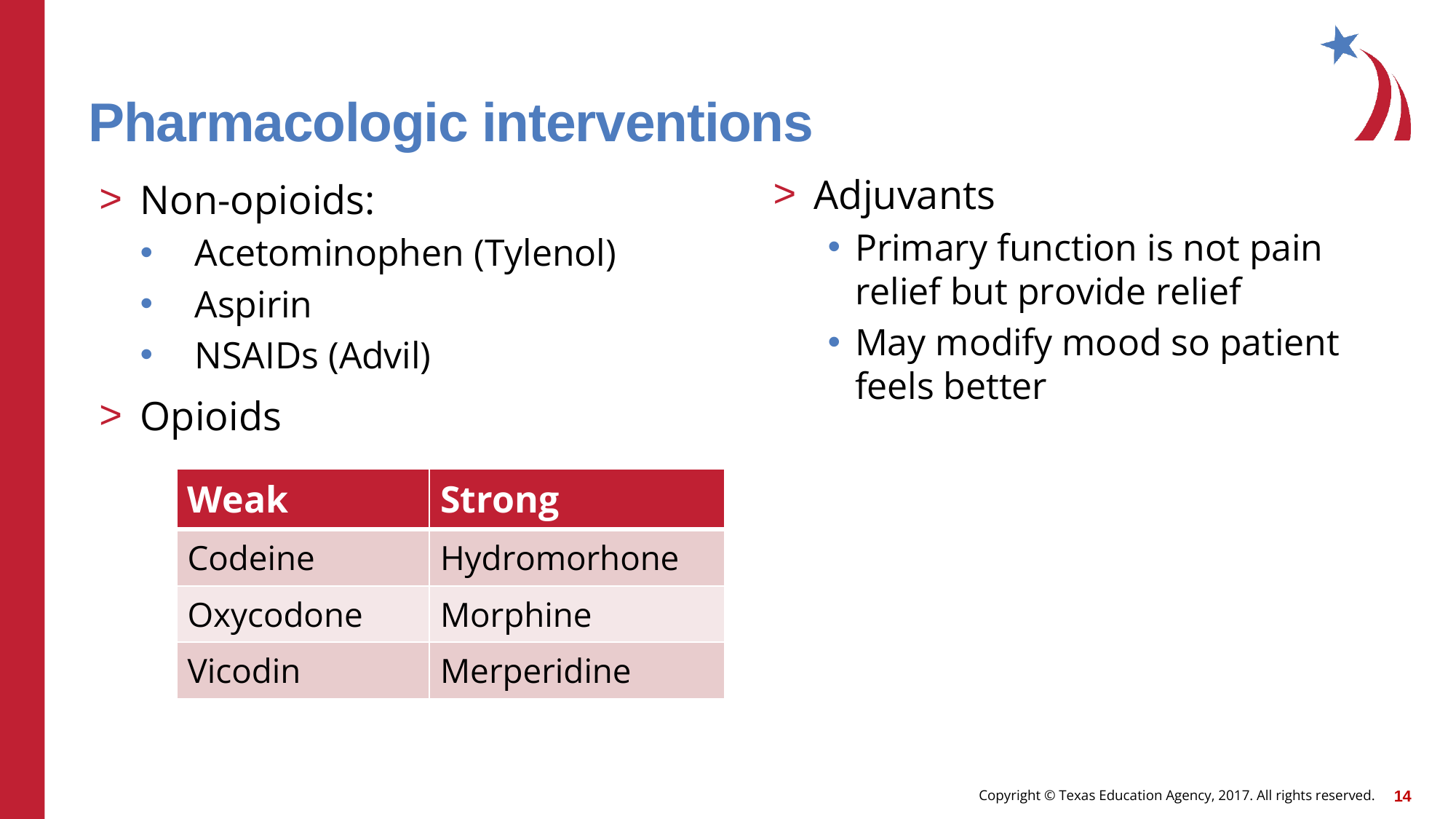

# Pharmacologic interventions
Non-opioids:
Acetominophen (Tylenol)
Aspirin
NSAIDs (Advil)
Opioids

Adjuvants
Primary function is not pain relief but provide relief
May modify mood so patient feels better

| Weak | Strong |
| --- | --- |
| Codeine | Hydromorhone |
| Oxycodone | Morphine |
| Vicodin | Merperidine |